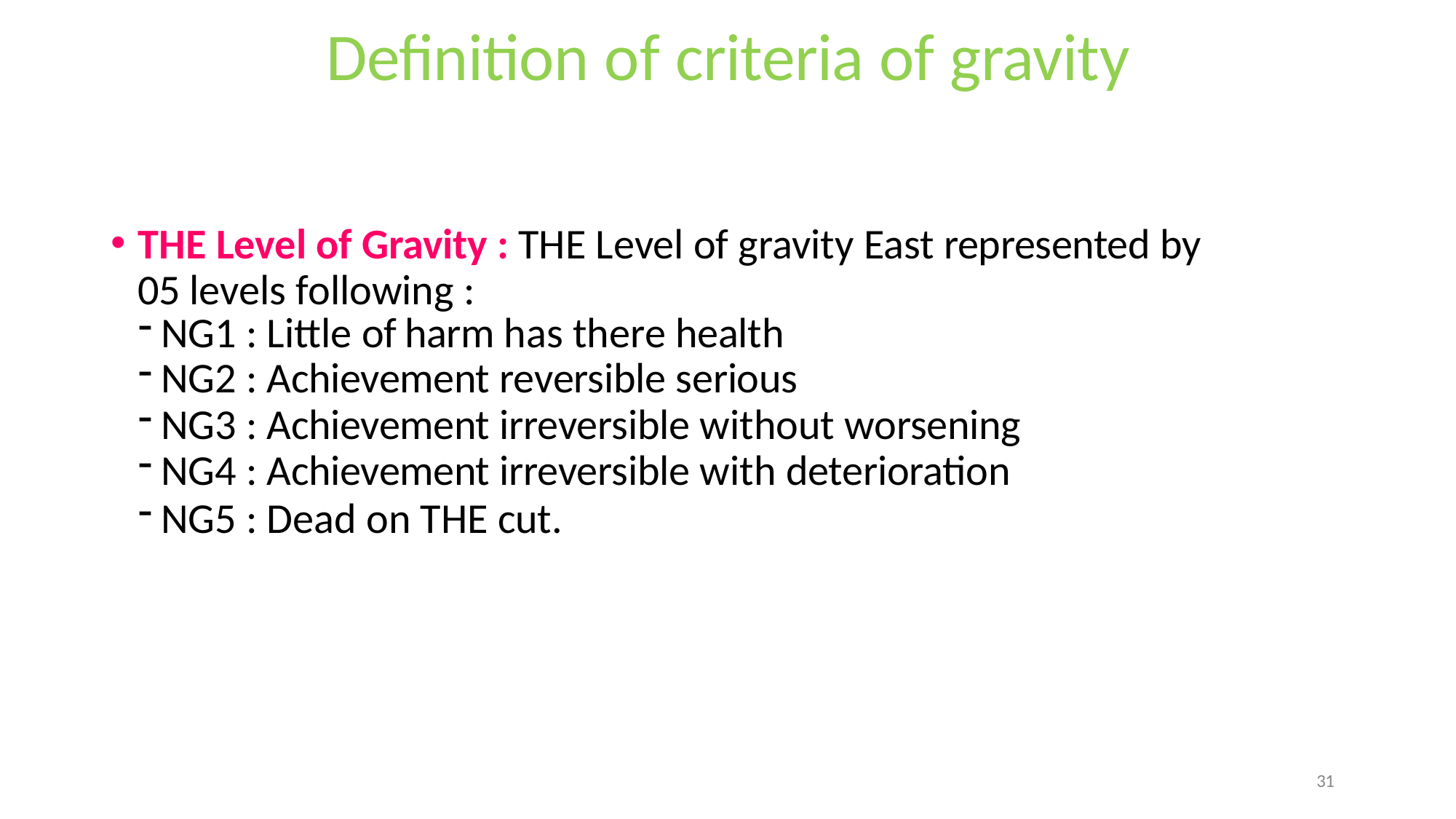

# Definition of criteria of gravity
THE Level of Gravity : THE Level of gravity East represented by 05 levels following :
NG1 : Little of harm has there health
NG2 : Achievement reversible serious
NG3 : Achievement irreversible without worsening
NG4 : Achievement irreversible with deterioration
NG5 : Dead on THE cut.
31